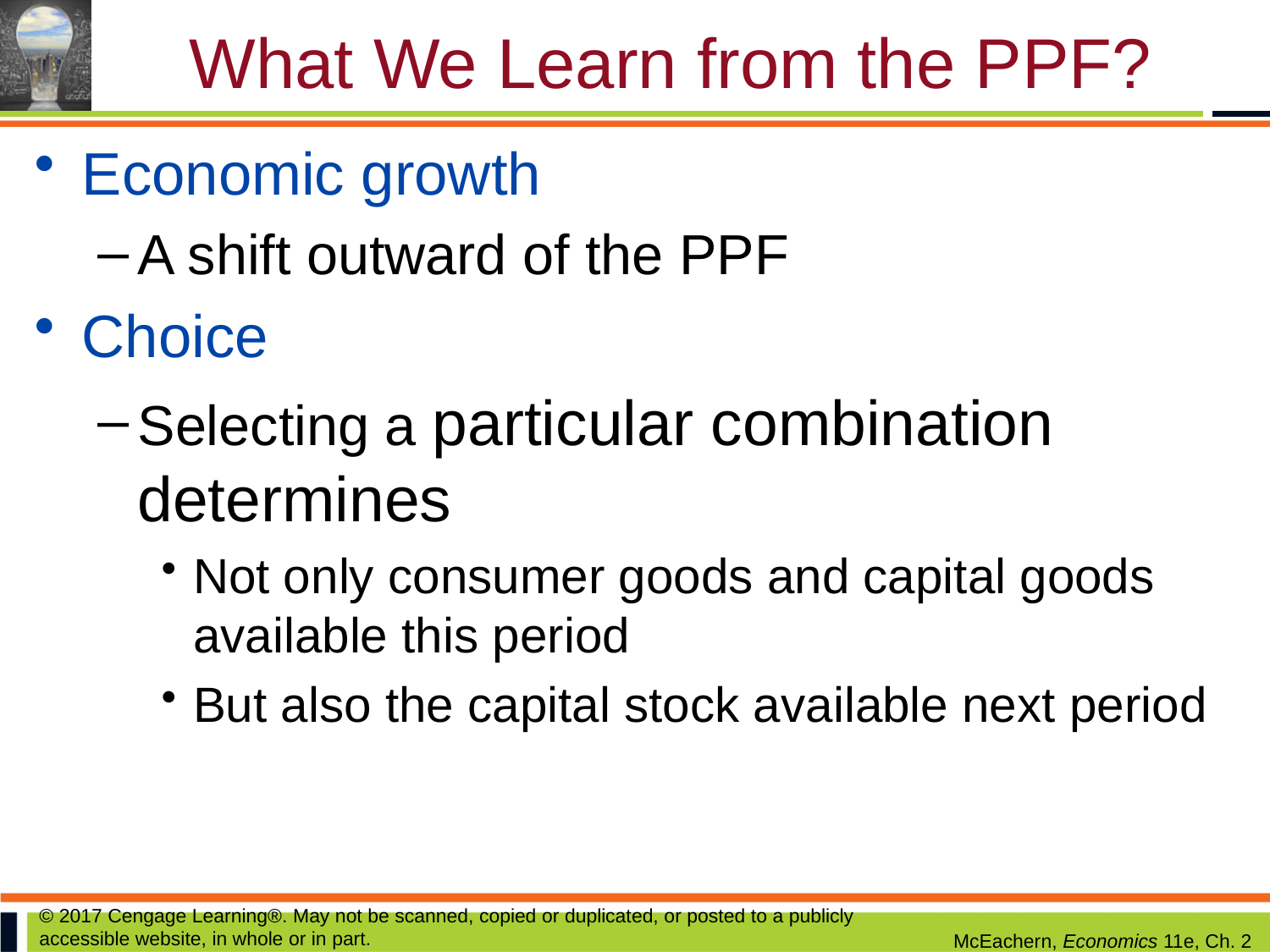

# What We Learn from the PPF?
Economic growth
A shift outward of the PPF
Choice
Selecting a particular combination determines
Not only consumer goods and capital goods available this period
But also the capital stock available next period
© 2017 Cengage Learning®. May not be scanned, copied or duplicated, or posted to a publicly accessible website, in whole or in part.